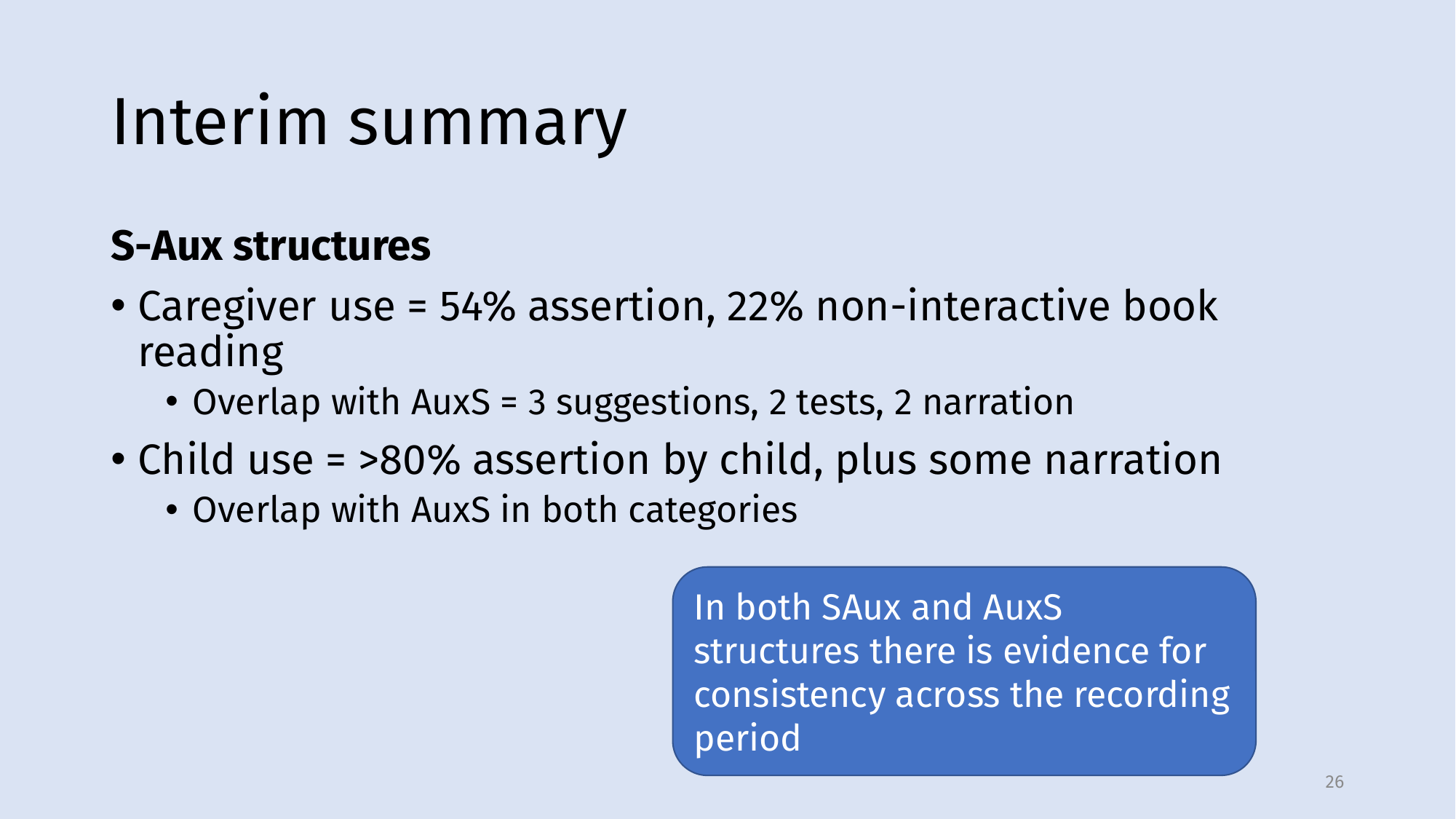

# Interim summary
S-Aux structures
Caregiver use = 54% assertion, 22% non-interactive book reading
Overlap with AuxS = 3 suggestions, 2 tests, 2 narration
Child use = >80% assertion by child, plus some narration
Overlap with AuxS in both categories

In both SAux and AuxS structures there is evidence for consistency across the recording period
26